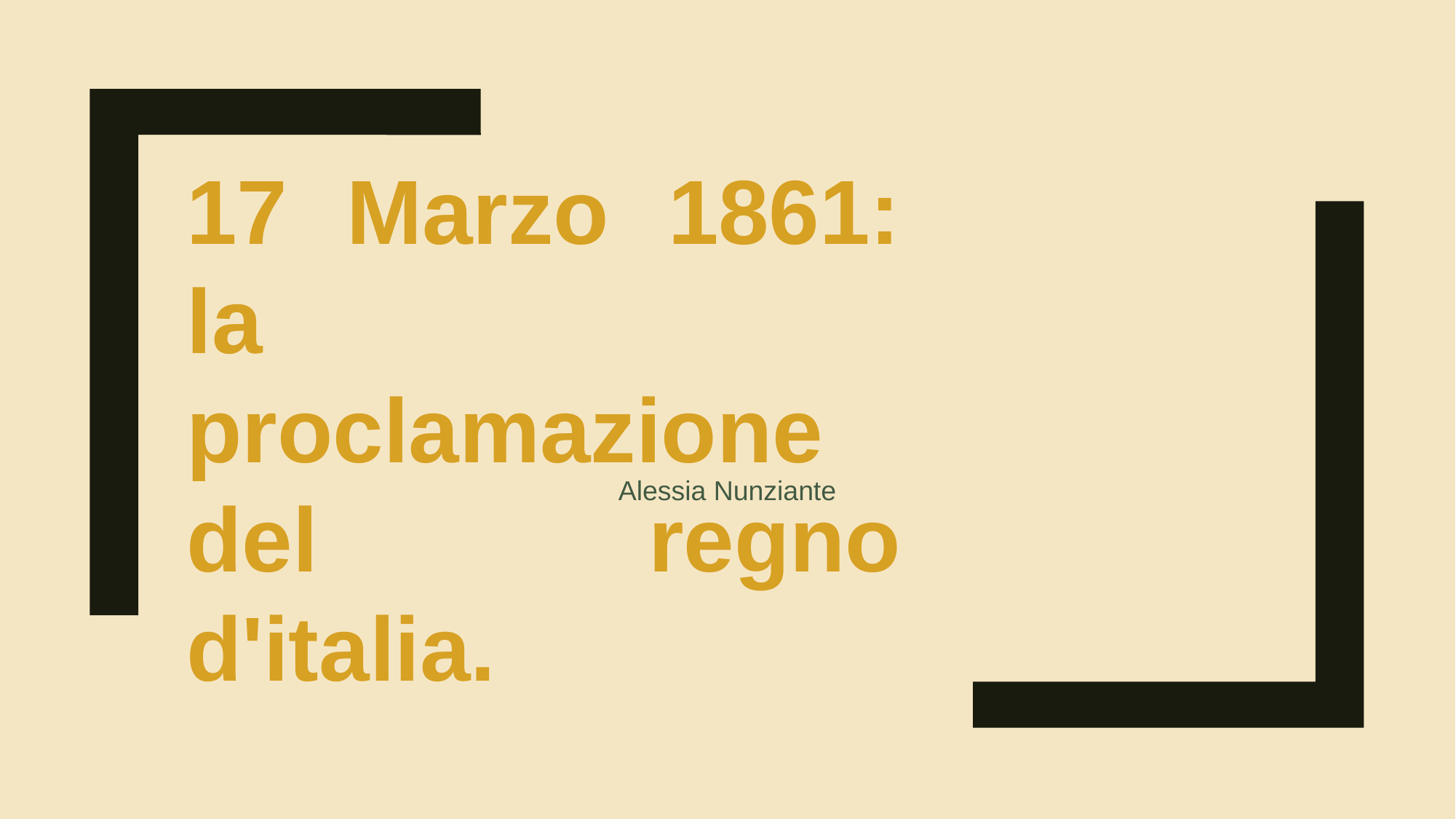

17 Marzo 1861: la proclamazione del regno d'italia.
Alessia Nunziante